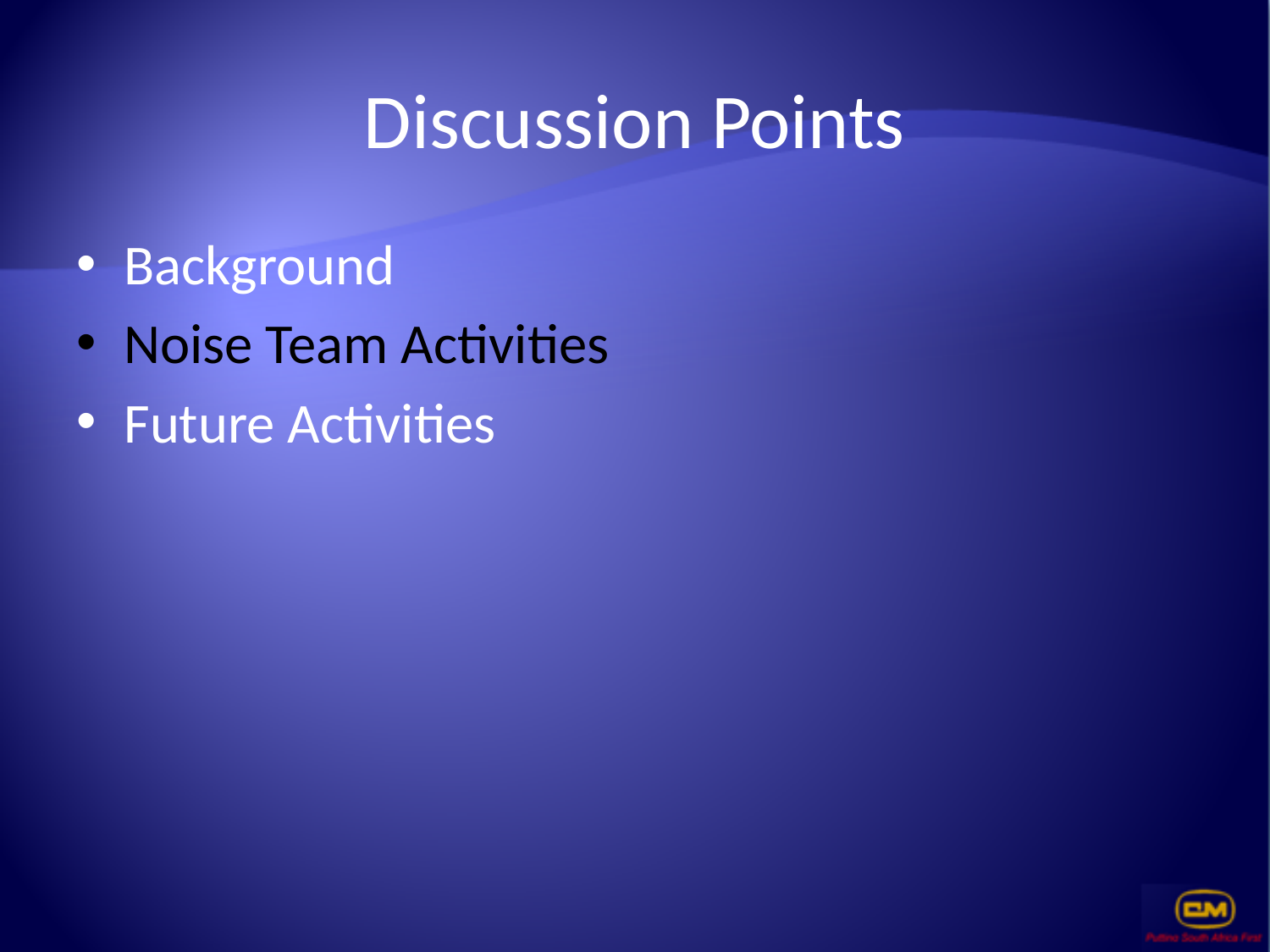

# Discussion Points
Background
Noise Team Activities
Future Activities